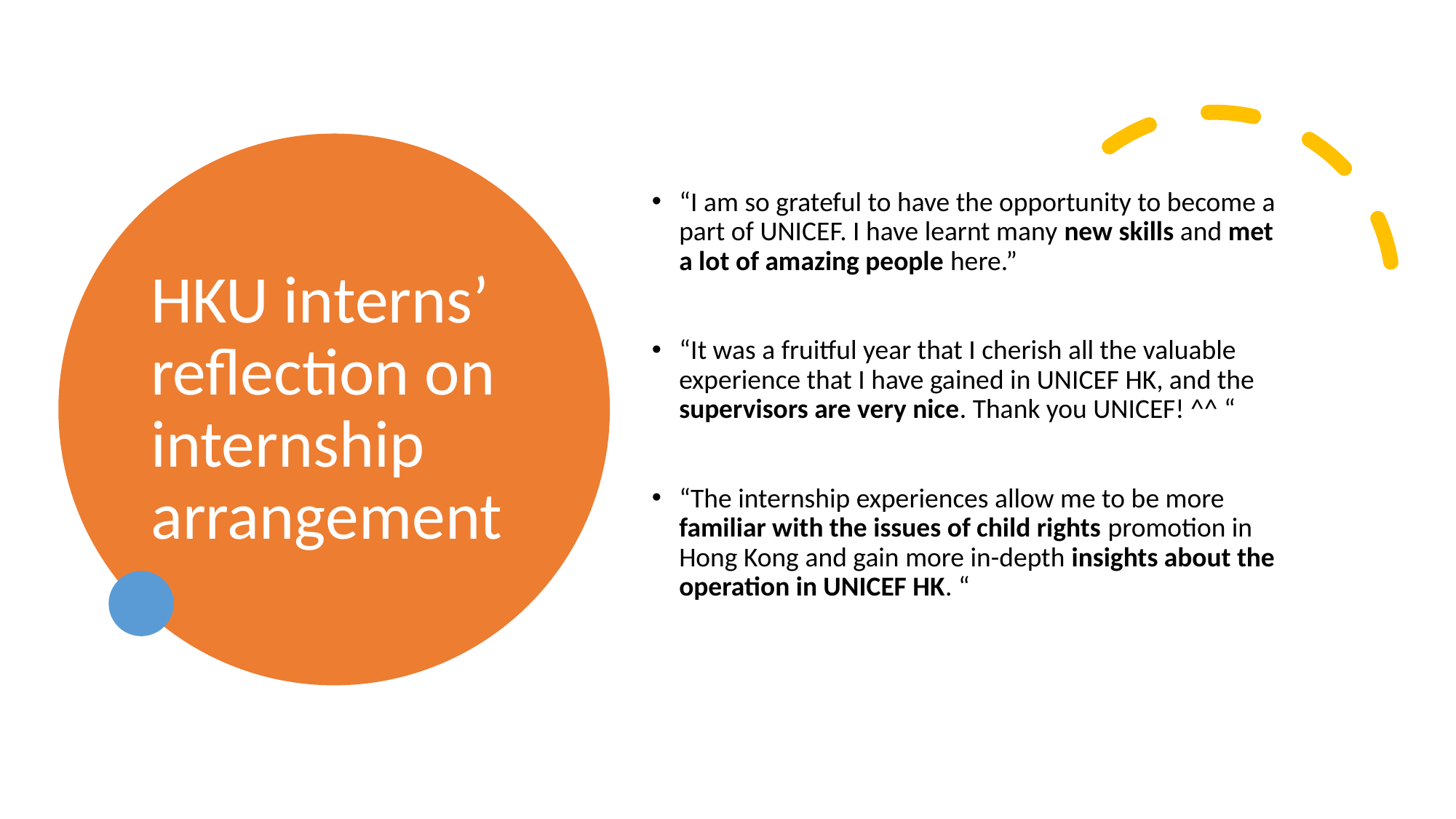

# HKU interns’ reflection on internship arrangement
“I am so grateful to have the opportunity to become a part of UNICEF. I have learnt many new skills and met a lot of amazing people here.”

“It was a fruitful year that I cherish all the valuable experience that I have gained in UNICEF HK, and the supervisors are very nice. Thank you UNICEF! ^^ “

“The internship experiences allow me to be more familiar with the issues of child rights promotion in Hong Kong and gain more in-depth insights about the operation in UNICEF HK. “